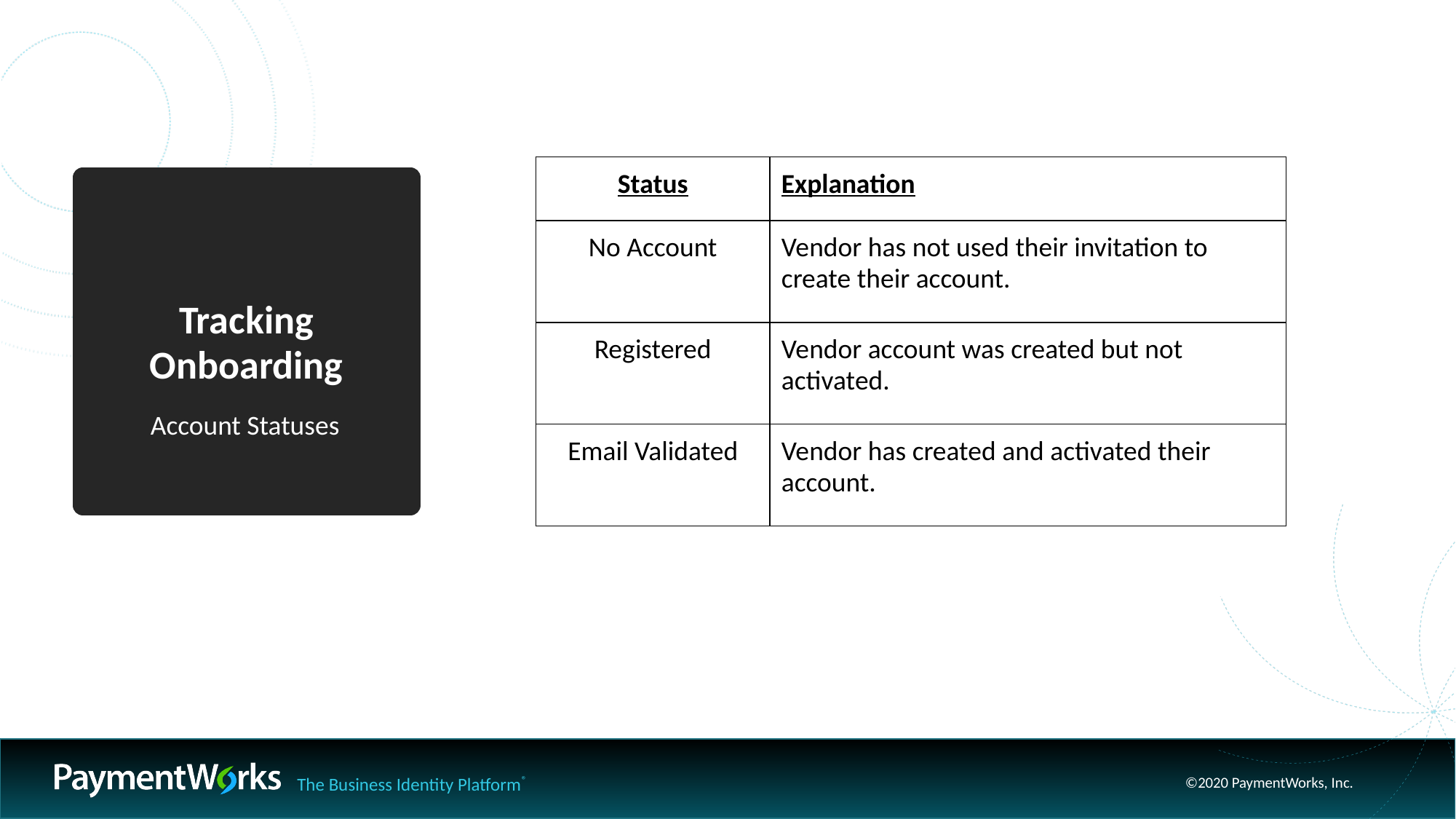

| Status | Explanation |
| --- | --- |
| No Account | Vendor has not used their invitation to create their account. |
| Registered | Vendor account was created but not activated. |
| Email Validated | Vendor has created and activated their account. |
# Tracking Onboarding
Account Statuses